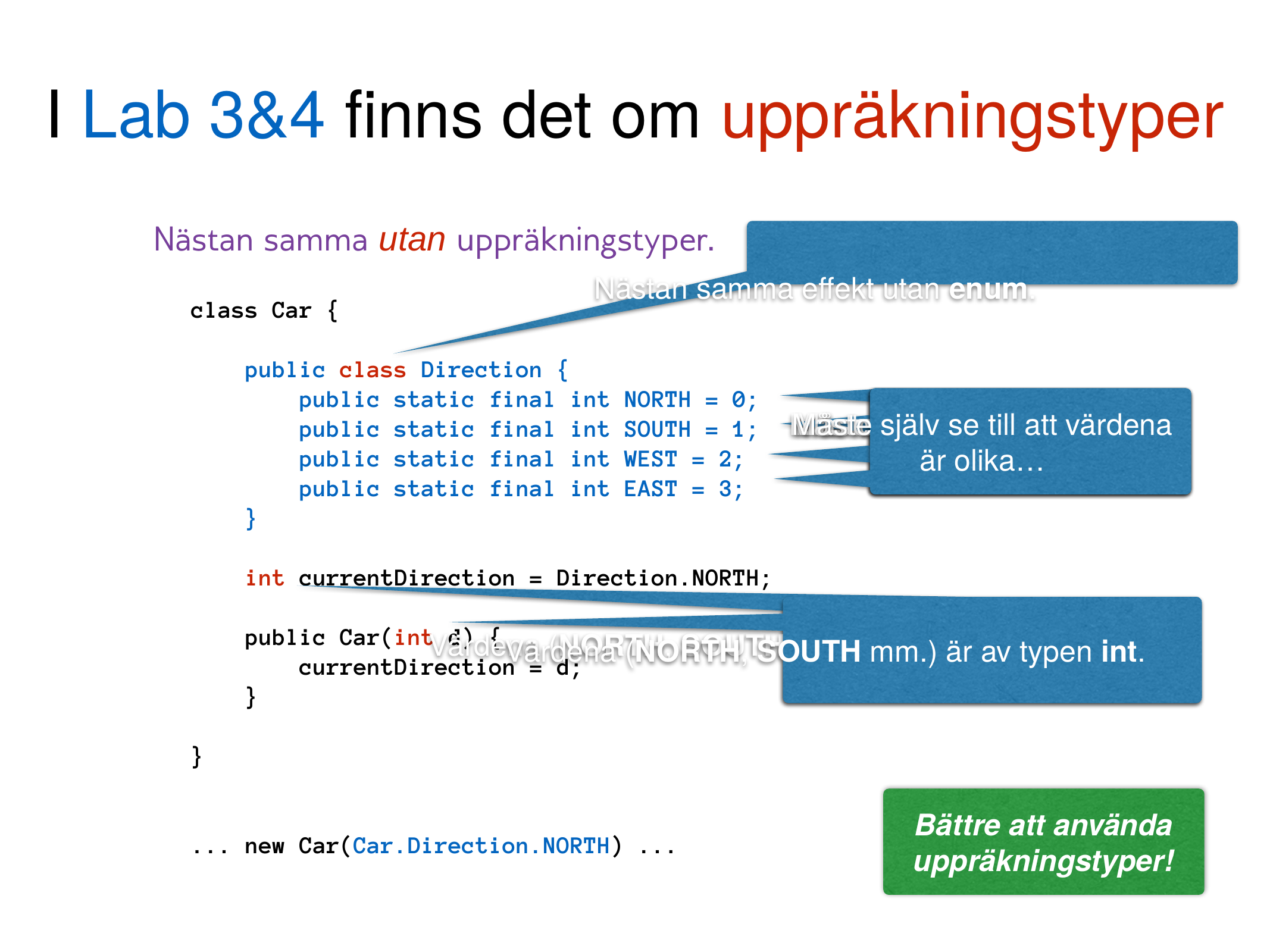

I Lab 3&4 finns det om uppräkningstyper
Nästan samma utan uppräkningstyper.
Nästan samma effekt utan enum.
class Car {

    public class Direction {
        public static final int NORTH = 0;
        public static final int SOUTH = 1;
        public static final int WEST = 2;
        public static final int EAST = 3;
    }

    int currentDirection = Direction.NORTH;

    public Car(int d) {
        currentDirection = d;
    }

}

... new Car(Car.Direction.NORTH) ...
Måste själv se till att värdena är olika
Måste själv se till att värdena är olika…
Måste själv se till att värdena är olika
Måste själv se till att värdena är olika
Värdena (NORTH, SOUTH mm.) är av typen int.
Värdena (NORTH, SOUTH mm.) är av typen int.
Bättre att använda uppräkningstyper!